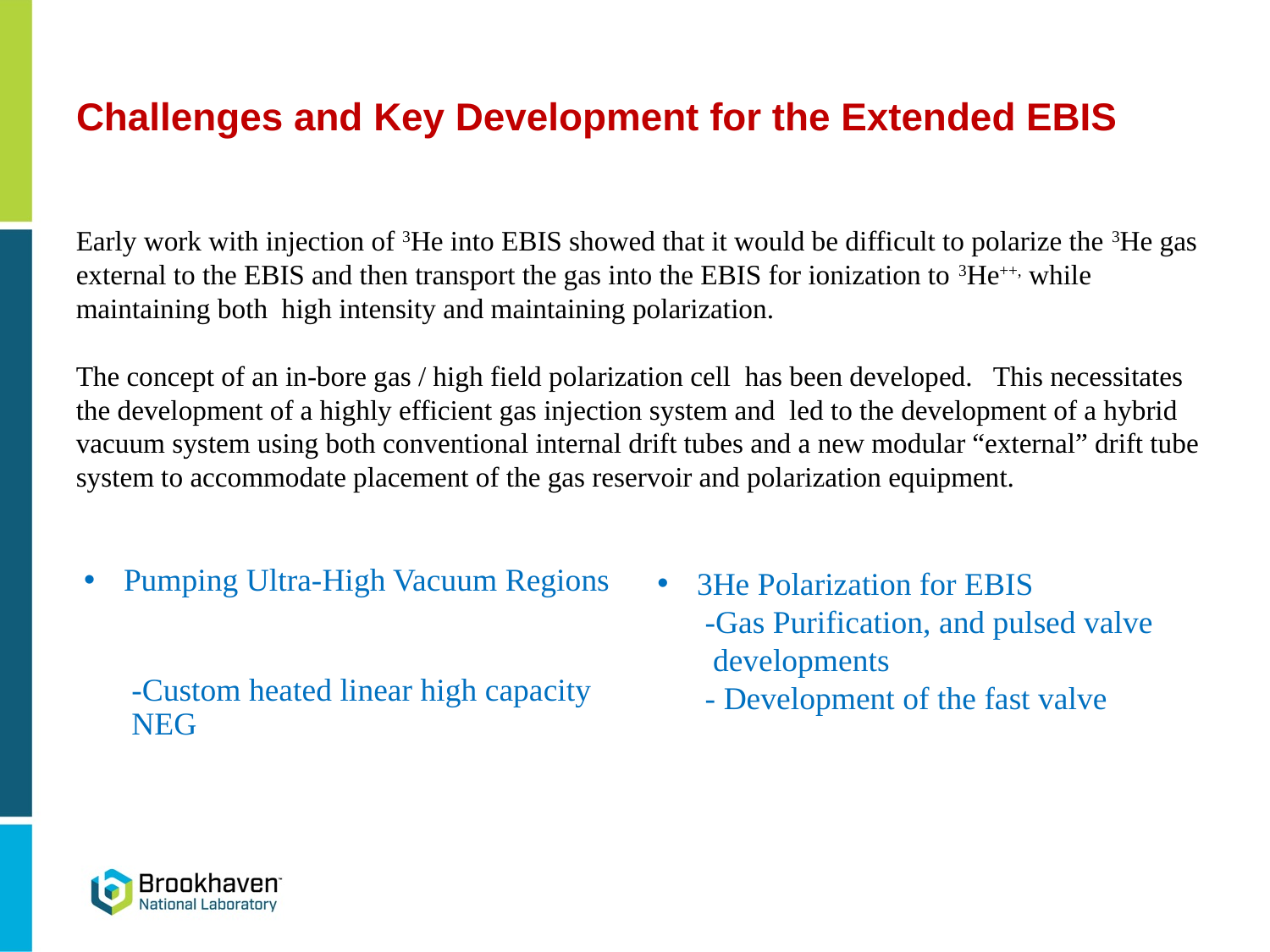

# Challenges and Key Development for the Extended EBIS
Early work with injection of 3He into EBIS showed that it would be difficult to polarize the 3He gas external to the EBIS and then transport the gas into the EBIS for ionization to 3He++, while maintaining both  high intensity and maintaining polarization.

The concept of an in-bore gas / high field polarization cell  has been developed.   This necessitates the development of a highly efficient gas injection system and  led to the development of a hybrid vacuum system using both conventional internal drift tubes and a new modular “external” drift tube system to accommodate placement of the gas reservoir and polarization equipment.
Pumping Ultra-High Vacuum Regions
-Custom heated linear high capacity  NEG

3He Polarization for EBIS
-Gas Purification, and pulsed valve
 developments
- Development of the fast valve